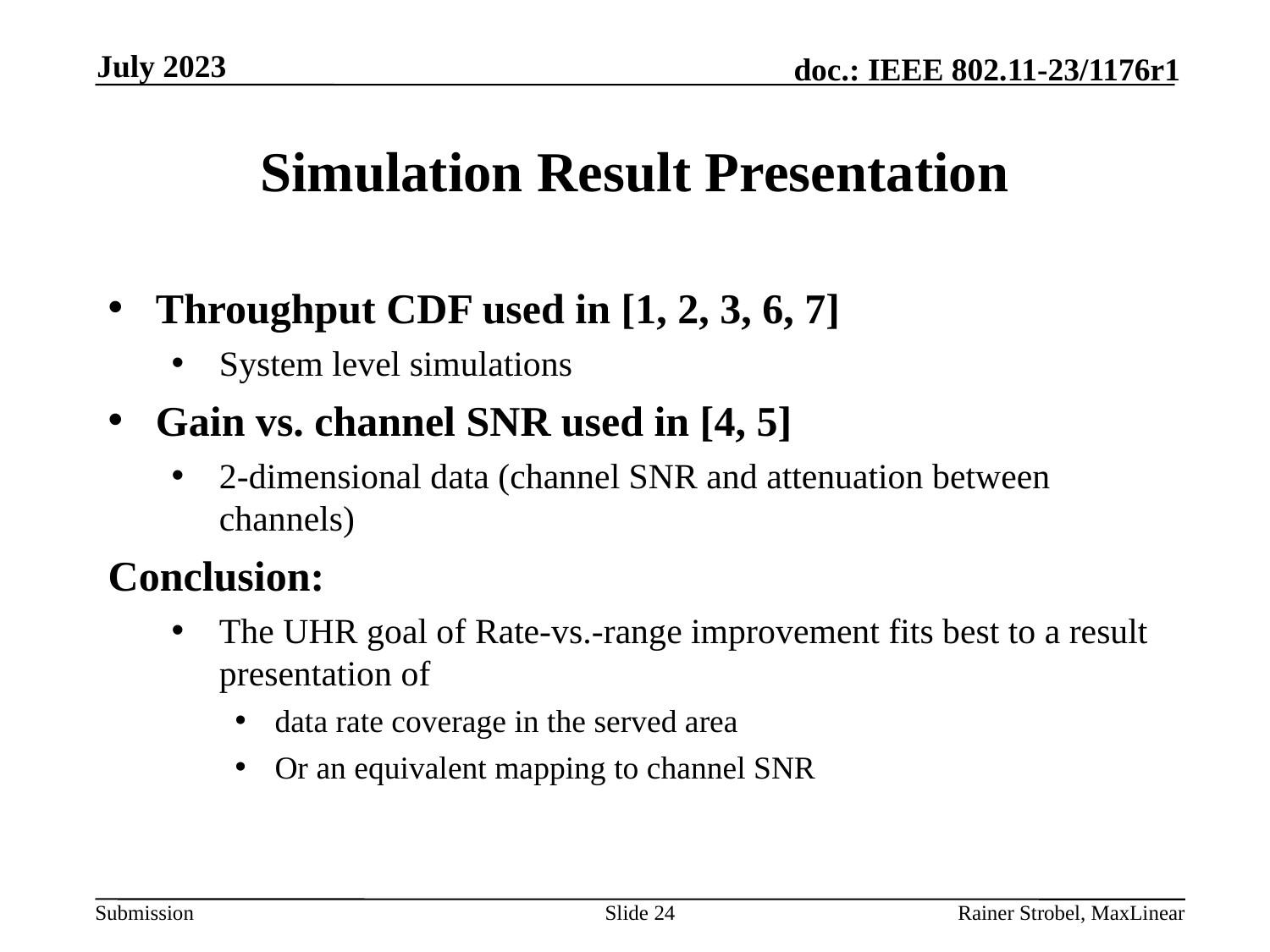

July 2023
# Simulation Result Presentation
Throughput CDF used in [1, 2, 3, 6, 7]
System level simulations
Gain vs. channel SNR used in [4, 5]
2-dimensional data (channel SNR and attenuation between channels)
Conclusion:
The UHR goal of Rate-vs.-range improvement fits best to a result presentation of
data rate coverage in the served area
Or an equivalent mapping to channel SNR

Slide 24
Rainer Strobel, MaxLinear